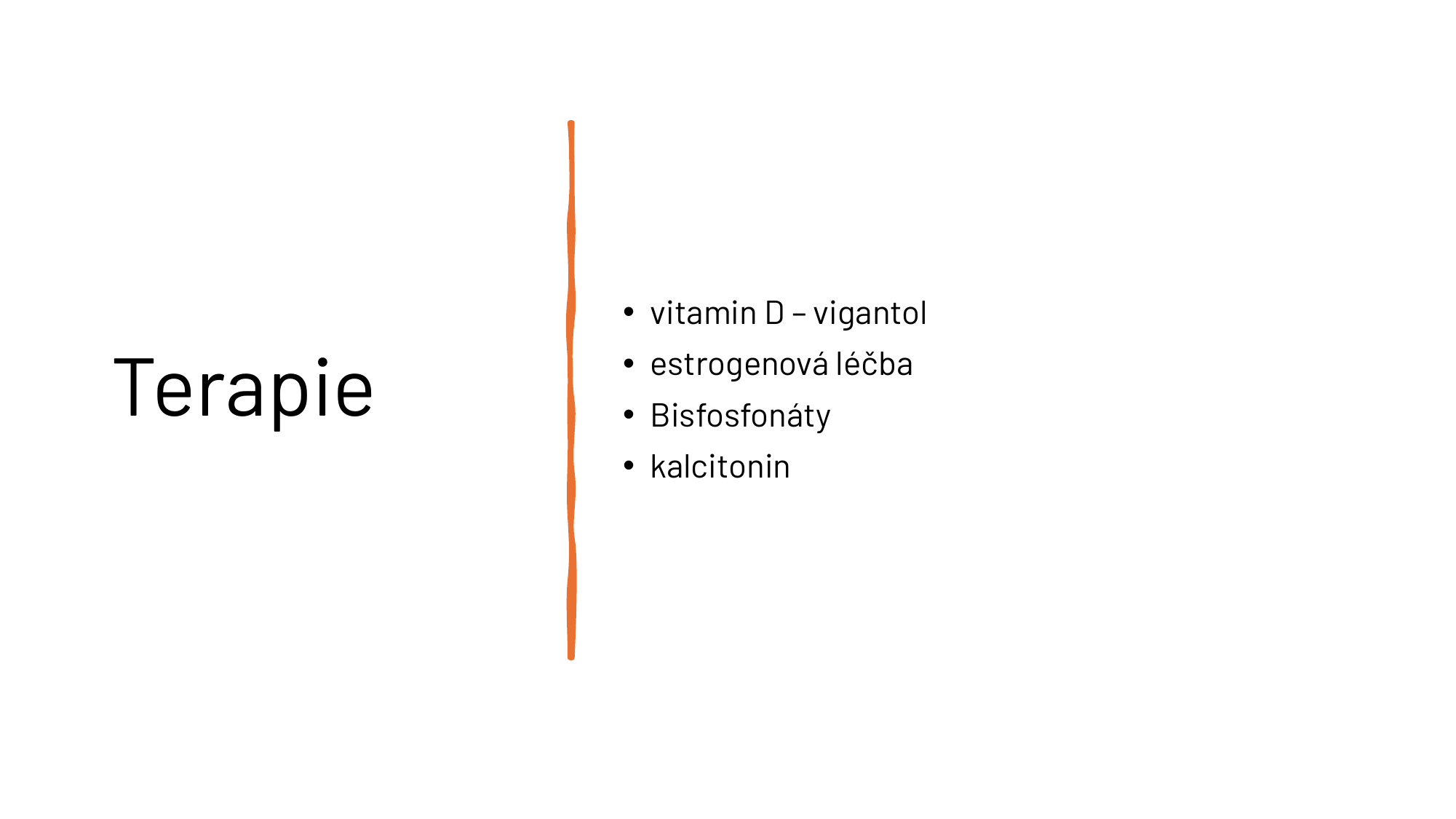

# Terapie
vitamin D – vigantol
estrogenová léčba
Bisfosfonáty
kalcitonin